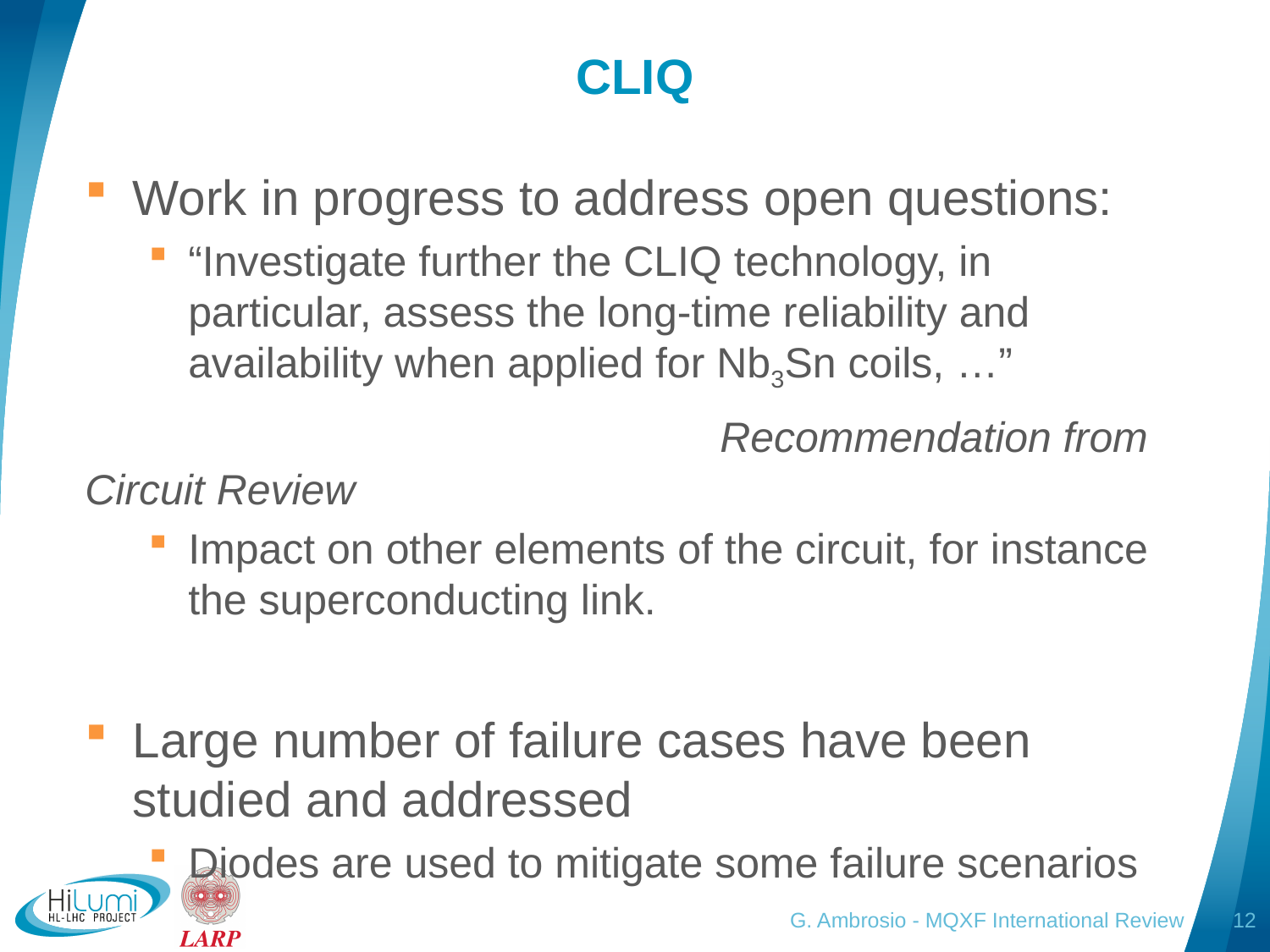

# CLIQ
Work in progress to address open questions:
“Investigate further the CLIQ technology, in particular, assess the long-time reliability and availability when applied for Nb3Sn coils, …”
					Recommendation from Circuit Review
Impact on other elements of the circuit, for instance the superconducting link.

Large number of failure cases have been studied and addressed
Diodes are used to mitigate some failure scenarios

G. Ambrosio - MQXF International Review
12